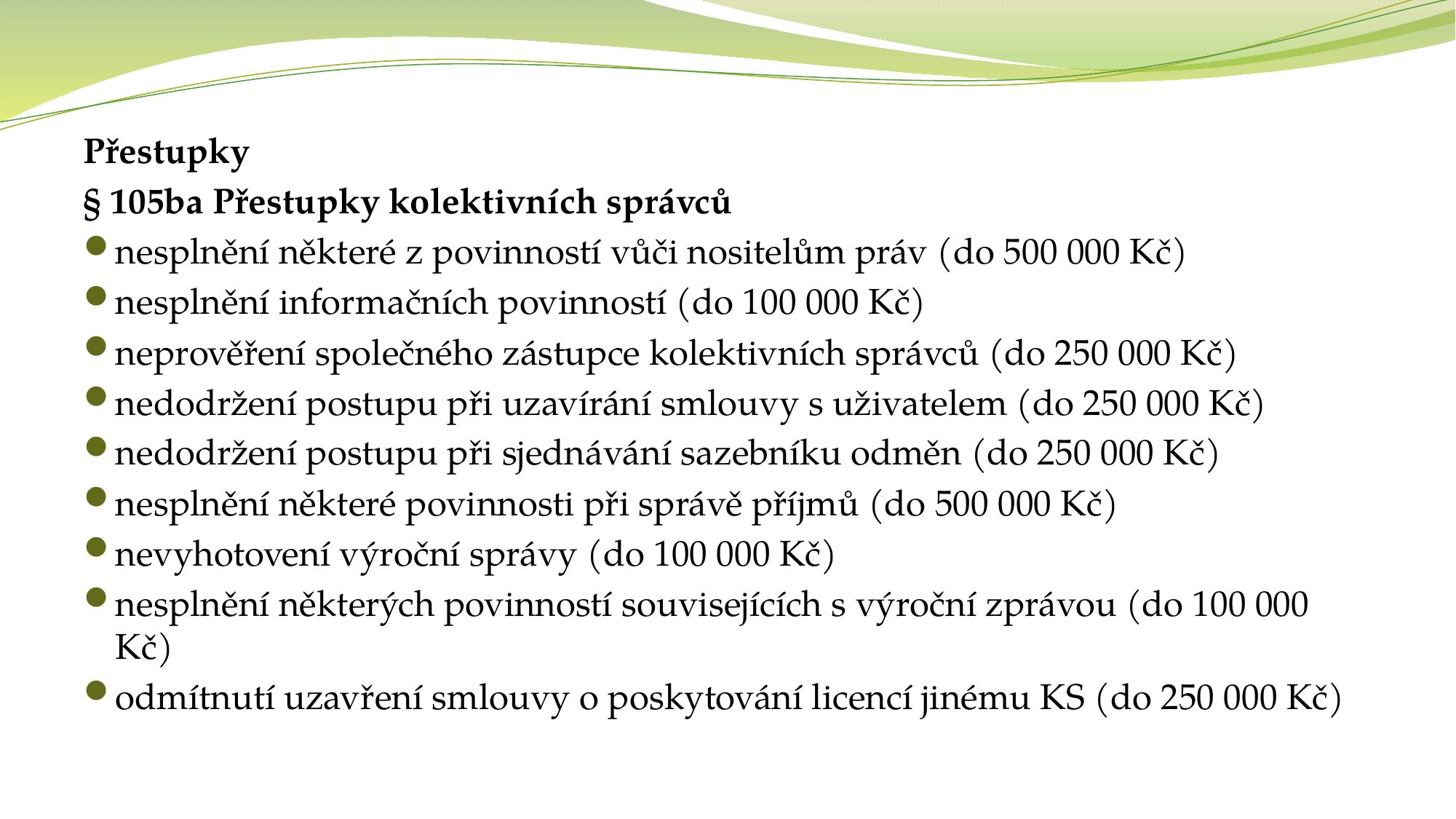

Přestupky
§ 105ba Přestupky kolektivních správců
nesplnění některé z povinností vůči nositelům práv (do 500 000 Kč)
nesplnění informačních povinností (do 100 000 Kč)
neprověření společného zástupce kolektivních správců (do 250 000 Kč)
nedodržení postupu při uzavírání smlouvy s uživatelem (do 250 000 Kč)
nedodržení postupu při sjednávání sazebníku odměn (do 250 000 Kč)
nesplnění některé povinnosti při správě příjmů (do 500 000 Kč)
nevyhotovení výroční správy (do 100 000 Kč)
nesplnění některých povinností souvisejících s výroční zprávou (do 100 000 Kč)
odmítnutí uzavření smlouvy o poskytování licencí jinému KS (do 250 000 Kč)